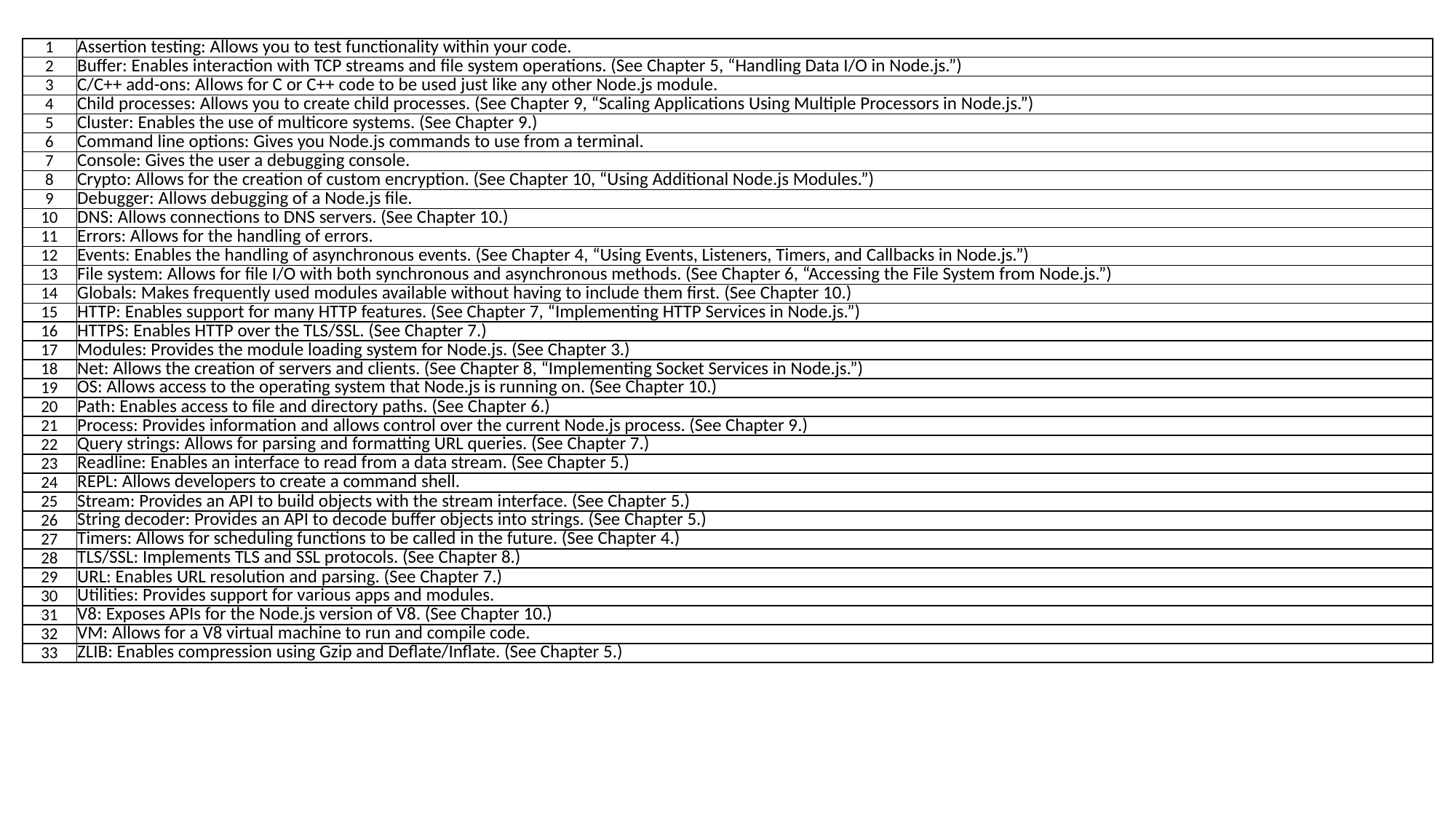

| 1 | Assertion testing: Allows you to test functionality within your code. |
| --- | --- |
| 2 | Buffer: Enables interaction with TCP streams and file system operations. (See Chapter 5, “Handling Data I/O in Node.js.”) |
| 3 | C/C++ add-ons: Allows for C or C++ code to be used just like any other Node.js module. |
| 4 | Child processes: Allows you to create child processes. (See Chapter 9, “Scaling Applications Using Multiple Processors in Node.js.”) |
| 5 | Cluster: Enables the use of multicore systems. (See Chapter 9.) |
| 6 | Command line options: Gives you Node.js commands to use from a terminal. |
| 7 | Console: Gives the user a debugging console. |
| 8 | Crypto: Allows for the creation of custom encryption. (See Chapter 10, “Using Additional Node.js Modules.”) |
| 9 | Debugger: Allows debugging of a Node.js file. |
| 10 | DNS: Allows connections to DNS servers. (See Chapter 10.) |
| 11 | Errors: Allows for the handling of errors. |
| 12 | Events: Enables the handling of asynchronous events. (See Chapter 4, “Using Events, Listeners, Timers, and Callbacks in Node.js.”) |
| 13 | File system: Allows for file I/O with both synchronous and asynchronous methods. (See Chapter 6, “Accessing the File System from Node.js.”) |
| 14 | Globals: Makes frequently used modules available without having to include them first. (See Chapter 10.) |
| 15 | HTTP: Enables support for many HTTP features. (See Chapter 7, “Implementing HTTP Services in Node.js.”) |
| 16 | HTTPS: Enables HTTP over the TLS/SSL. (See Chapter 7.) |
| 17 | Modules: Provides the module loading system for Node.js. (See Chapter 3.) |
| 18 | Net: Allows the creation of servers and clients. (See Chapter 8, “Implementing Socket Services in Node.js.”) |
| 19 | OS: Allows access to the operating system that Node.js is running on. (See Chapter 10.) |
| 20 | Path: Enables access to file and directory paths. (See Chapter 6.) |
| 21 | Process: Provides information and allows control over the current Node.js process. (See Chapter 9.) |
| 22 | Query strings: Allows for parsing and formatting URL queries. (See Chapter 7.) |
| 23 | Readline: Enables an interface to read from a data stream. (See Chapter 5.) |
| 24 | REPL: Allows developers to create a command shell. |
| 25 | Stream: Provides an API to build objects with the stream interface. (See Chapter 5.) |
| 26 | String decoder: Provides an API to decode buffer objects into strings. (See Chapter 5.) |
| 27 | Timers: Allows for scheduling functions to be called in the future. (See Chapter 4.) |
| 28 | TLS/SSL: Implements TLS and SSL protocols. (See Chapter 8.) |
| 29 | URL: Enables URL resolution and parsing. (See Chapter 7.) |
| 30 | Utilities: Provides support for various apps and modules. |
| 31 | V8: Exposes APIs for the Node.js version of V8. (See Chapter 10.) |
| 32 | VM: Allows for a V8 virtual machine to run and compile code. |
| 33 | ZLIB: Enables compression using Gzip and Deflate/Inflate. (See Chapter 5.) |